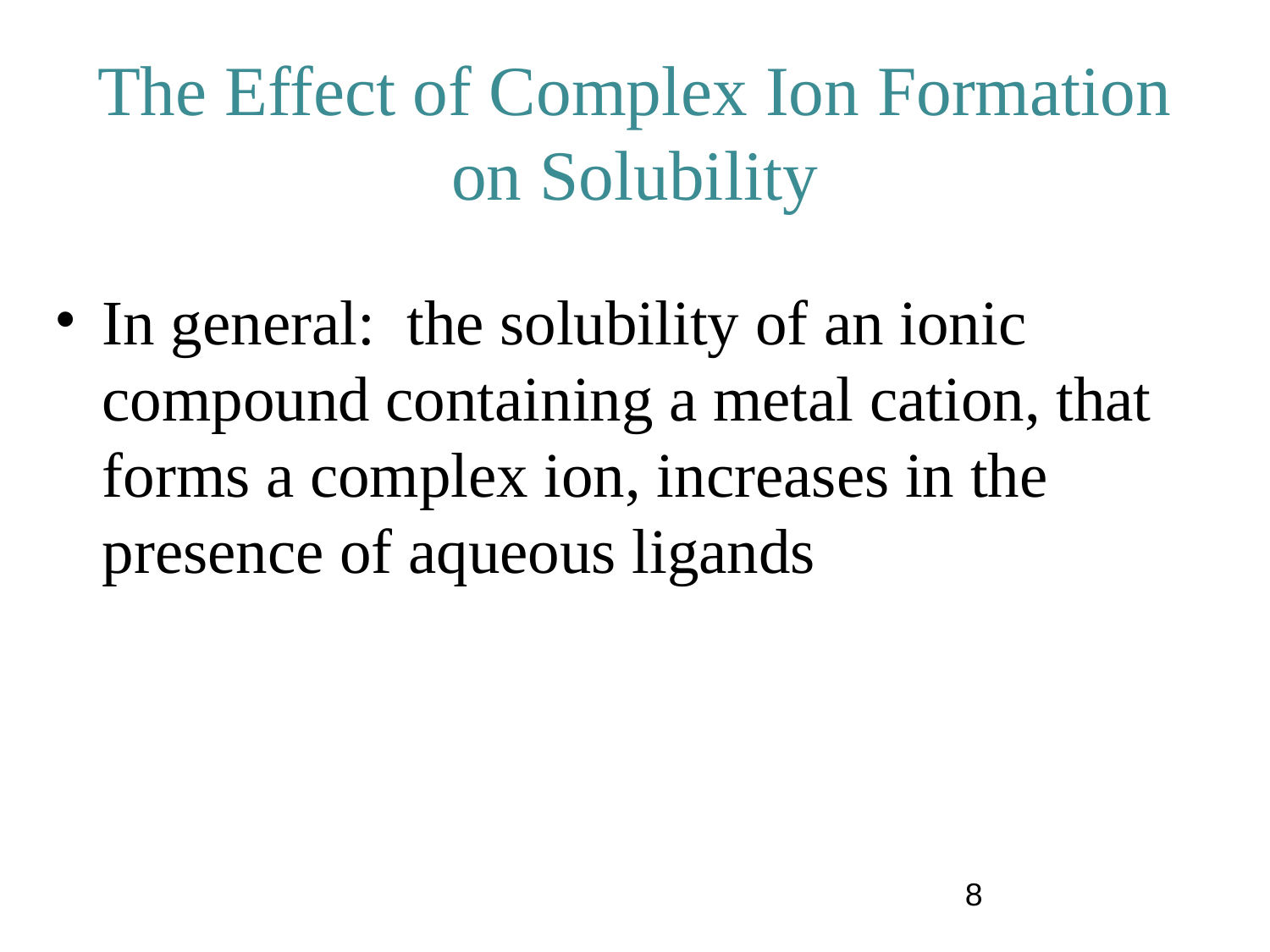

The Effect of Complex Ion Formation on Solubility
In general:  the solubility of an ionic compound containing a metal cation, that forms a complex ion, increases in the presence of aqueous ligands
8